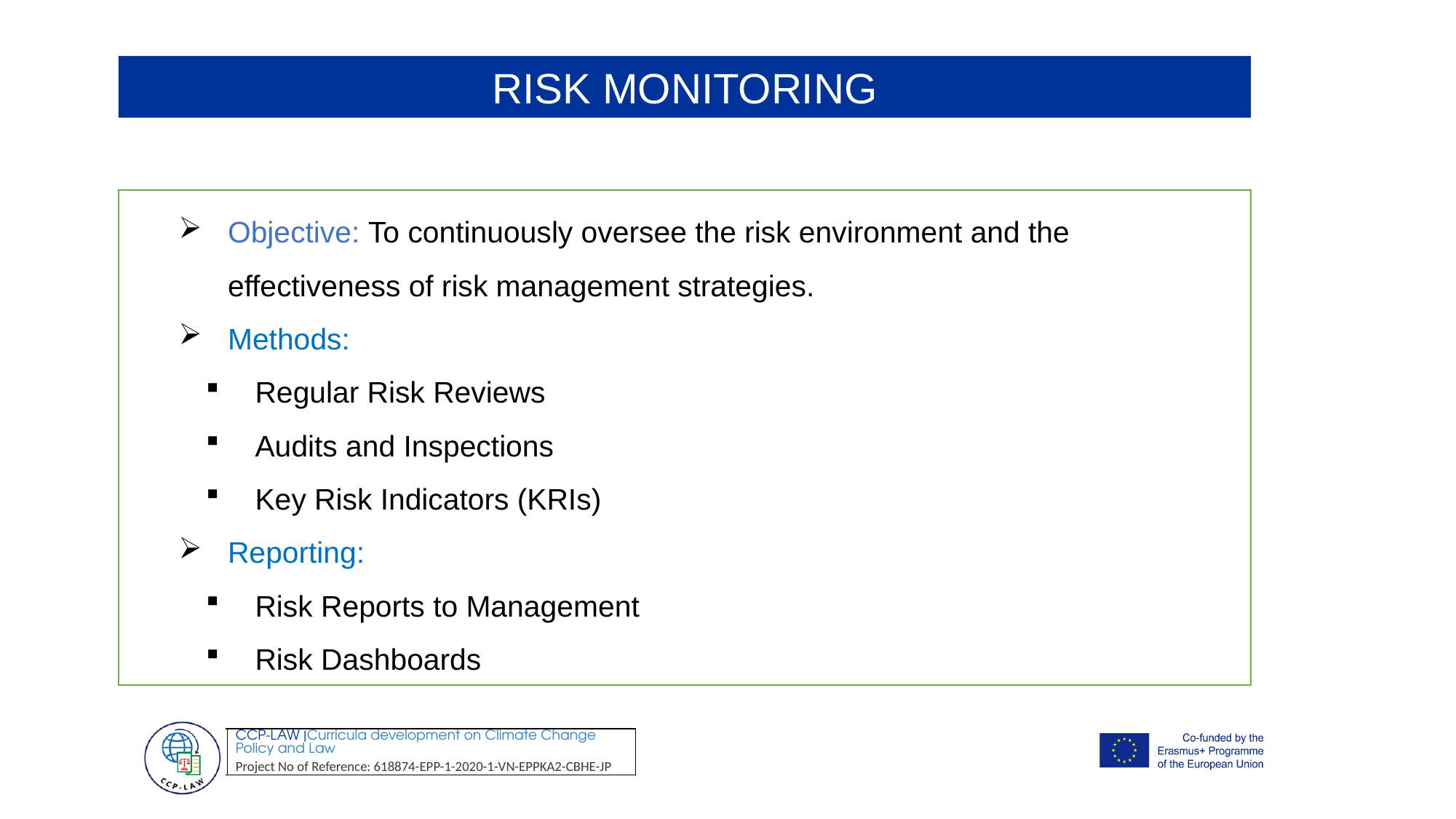

RISK MONITORING
Objective: To continuously oversee the risk environment and the effectiveness of risk management strategies.
Methods:
Regular Risk Reviews
Audits and Inspections
Key Risk Indicators (KRIs)
Reporting:
Risk Reports to Management
Risk Dashboards